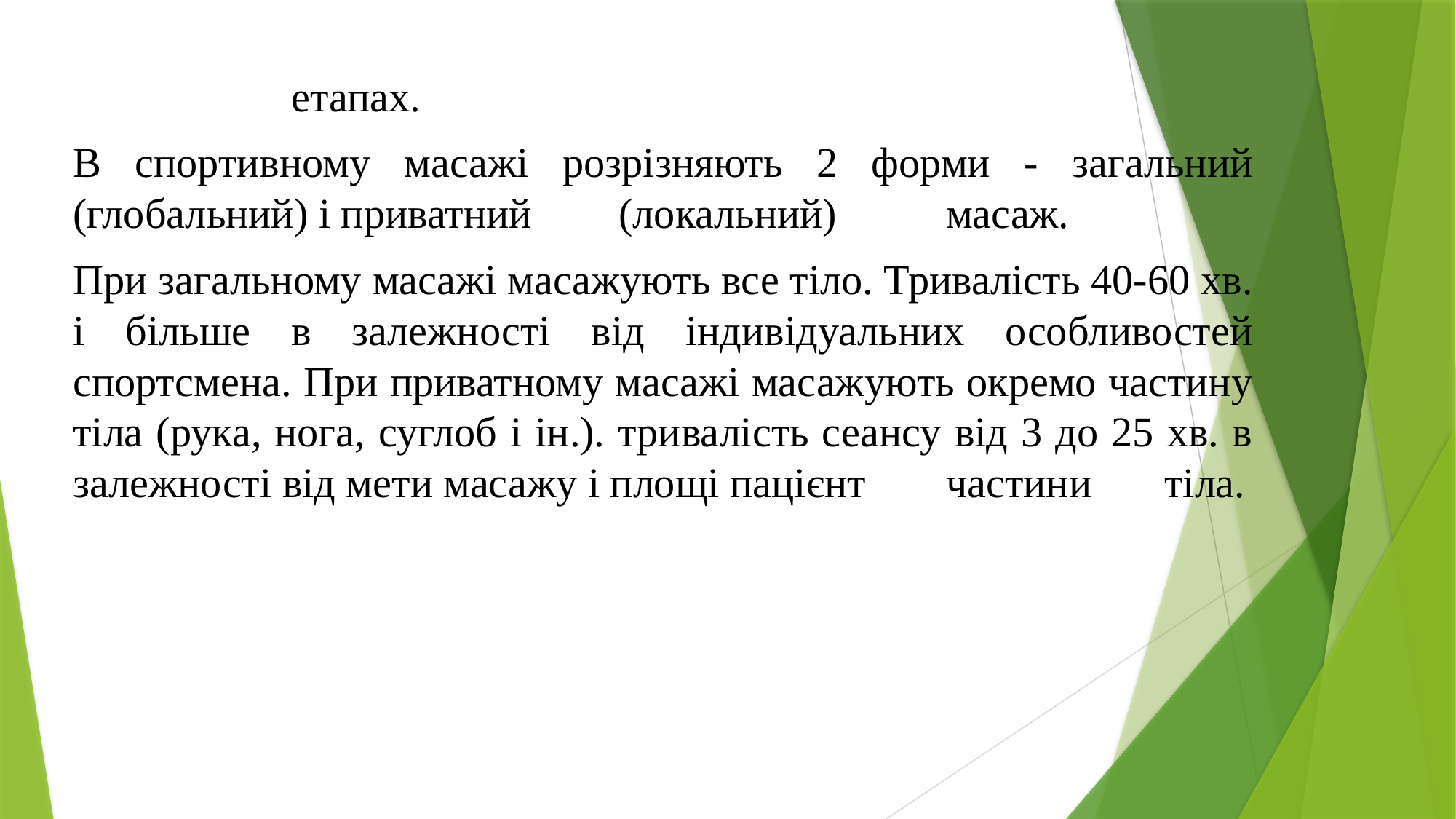

етапах.
В спортивному масажі розрізняють 2 форми - загальний (глобальний) і приватний	(локальний)	масаж.
При загальному масажі масажують все тіло. Тривалість 40-60 хв. і більше в залежності від індивідуальних особливостей спортсмена. При приватному масажі масажують окремо частину тіла (рука, нога, суглоб і ін.). тривалість сеансу від 3 до 25 хв. в залежності від мети масажу і площі пацієнт	частини	тіла.